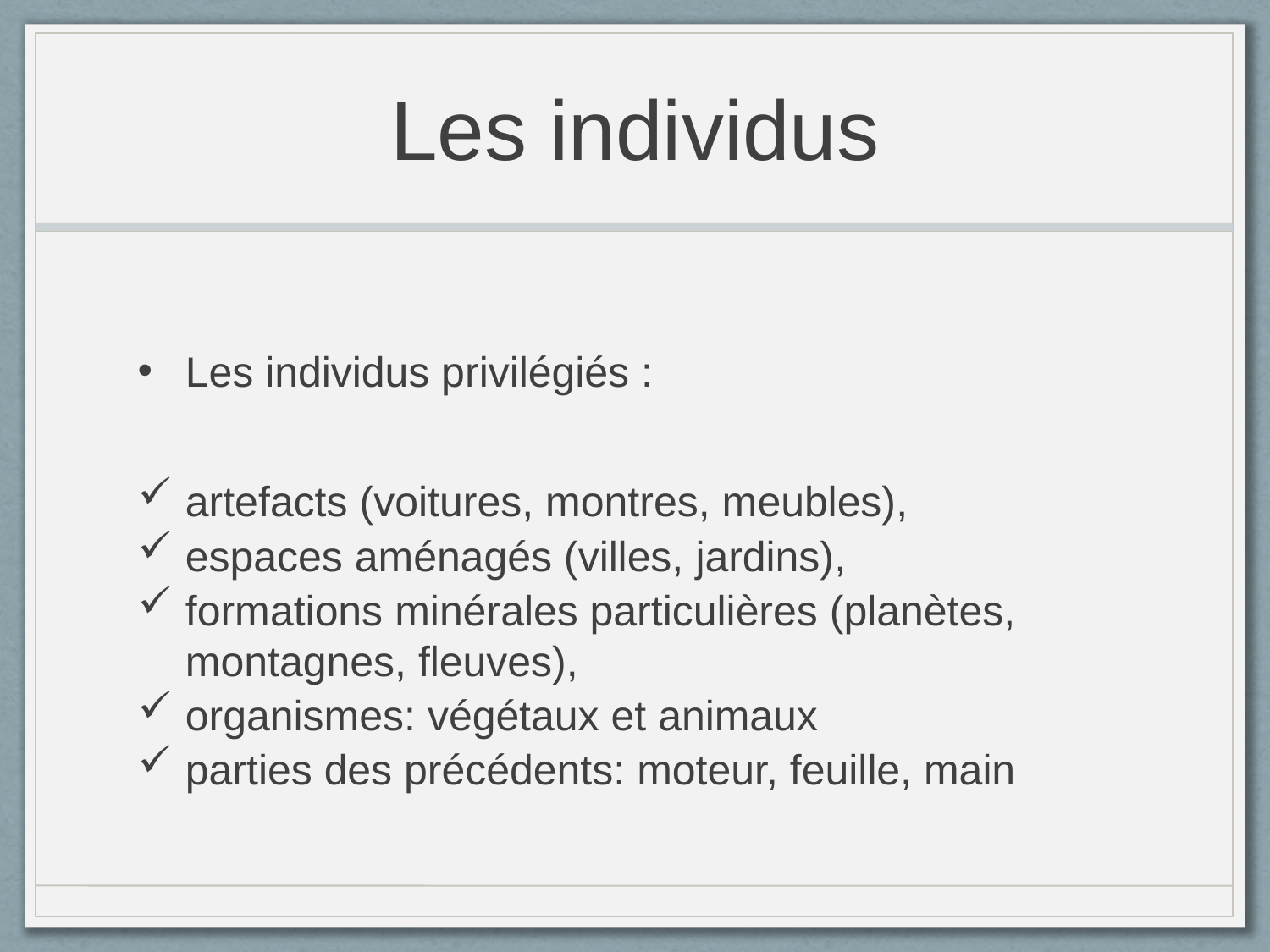

# Les individus
Les individus privilégiés :

artefacts (voitures, montres, meubles),
espaces aménagés (villes, jardins),
formations minérales particulières (planètes, montagnes, fleuves),
organismes: végétaux et animaux
parties des précédents: moteur, feuille, main